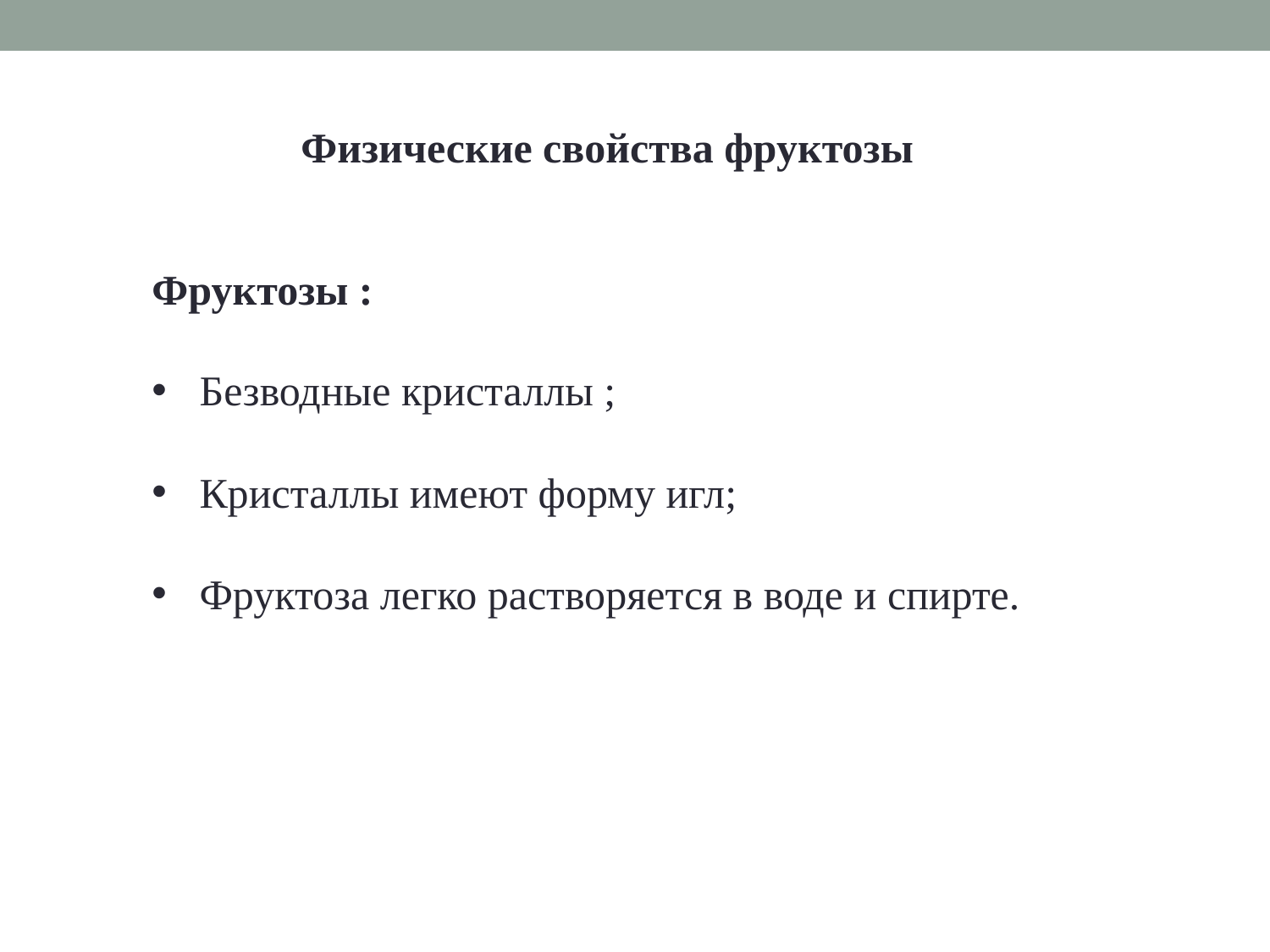

Физические свойства фруктозы
Фруктозы :

Безводные кристаллы ;

Кристаллы имеют форму игл;

Фруктоза легко растворяется в воде и спирте.